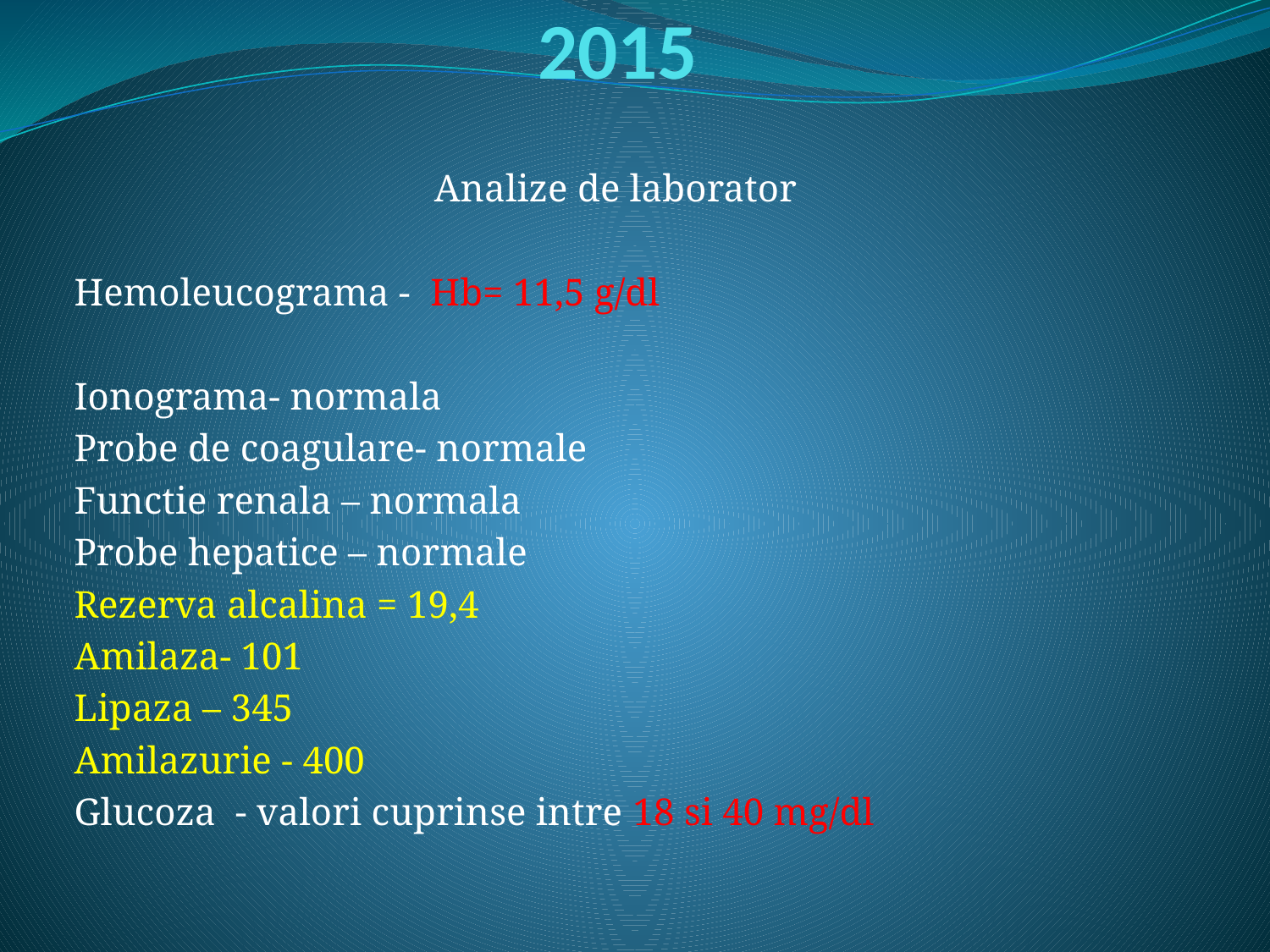

# 2015
Analize de laborator

Hemoleucograma -  Hb= 11,5 g/dl

Ionograma- normala
Probe de coagulare- normale
Functie renala – normala
Probe hepatice – normale
Rezerva alcalina = 19,4
Amilaza- 101
Lipaza – 345
Amilazurie - 400
Glucoza  - valori cuprinse intre 18 si 40 mg/dl